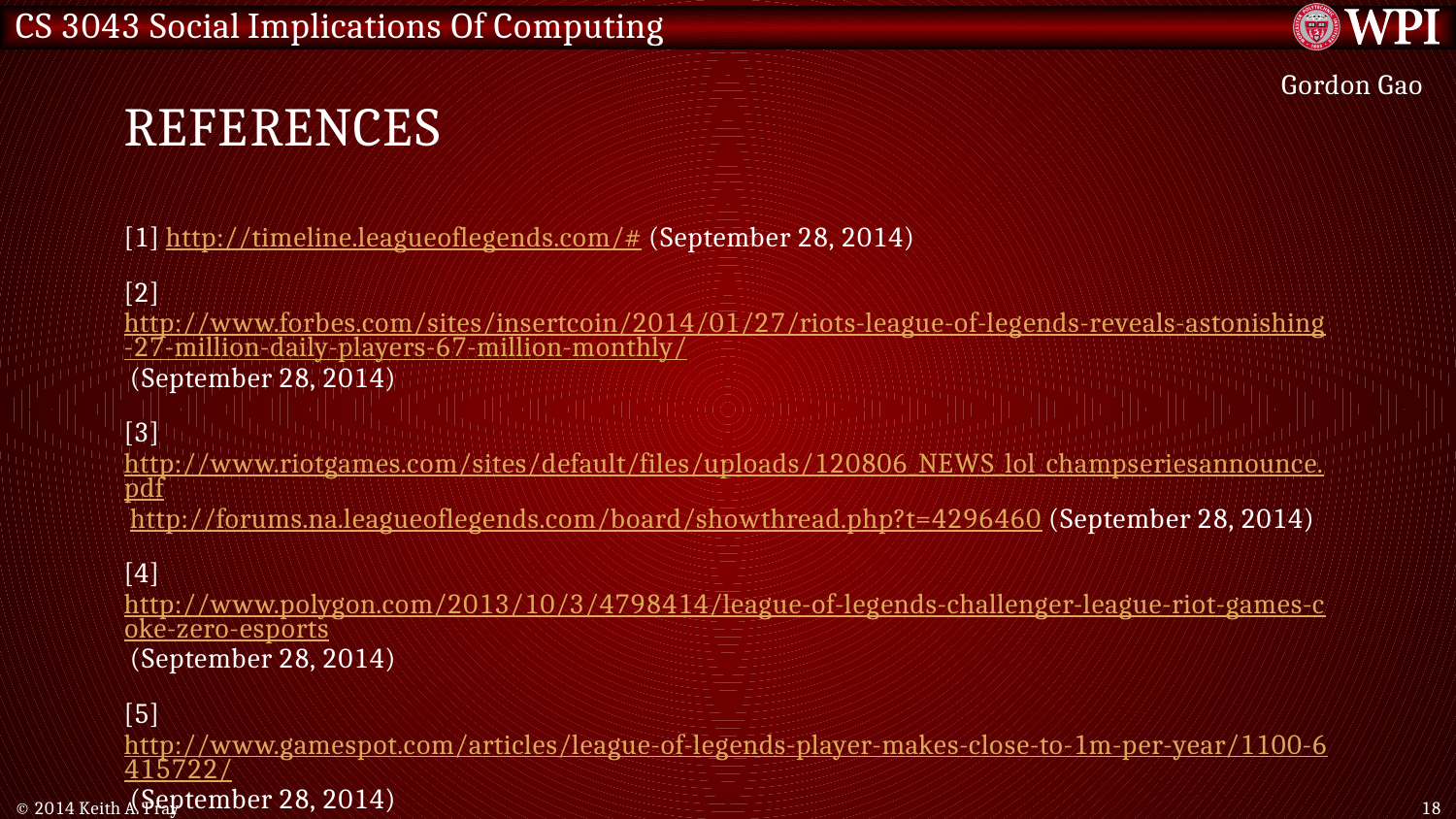

# References
Gordon Gao
[1] http://timeline.leagueoflegends.com/# (September 28, 2014)
[2] http://www.forbes.com/sites/insertcoin/2014/01/27/riots-league-of-legends-reveals-astonishing-27-million-daily-players-67-million-monthly/ (September 28, 2014)
[3] http://www.riotgames.com/sites/default/files/uploads/120806_NEWS_lol_champseriesannounce.pdf http://forums.na.leagueoflegends.com/board/showthread.php?t=4296460 (September 28, 2014)
[4] http://www.polygon.com/2013/10/3/4798414/league-of-legends-challenger-league-riot-games-coke-zero-esports (September 28, 2014)
[5] http://www.gamespot.com/articles/league-of-legends-player-makes-close-to-1m-per-year/1100-6415722/ (September 28, 2014)
© 2014 Keith A. Pray
18